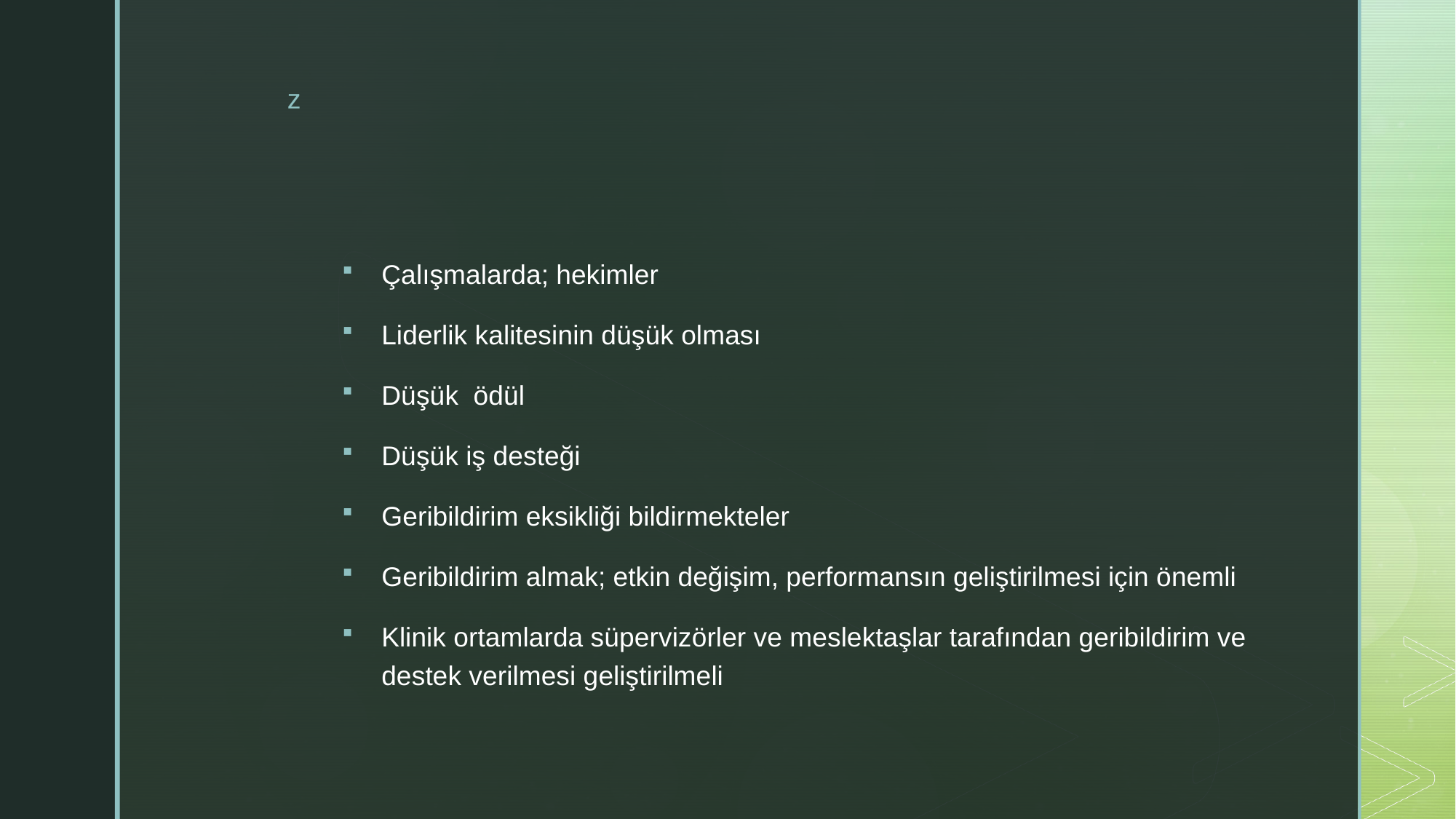

#
Çalışmalarda; hekimler
Liderlik kalitesinin düşük olması
Düşük  ödül
Düşük iş desteği
Geribildirim eksikliği bildirmekteler
Geribildirim almak; etkin değişim, performansın geliştirilmesi için önemli
Klinik ortamlarda süpervizörler ve meslektaşlar tarafından geribildirim ve destek verilmesi geliştirilmeli